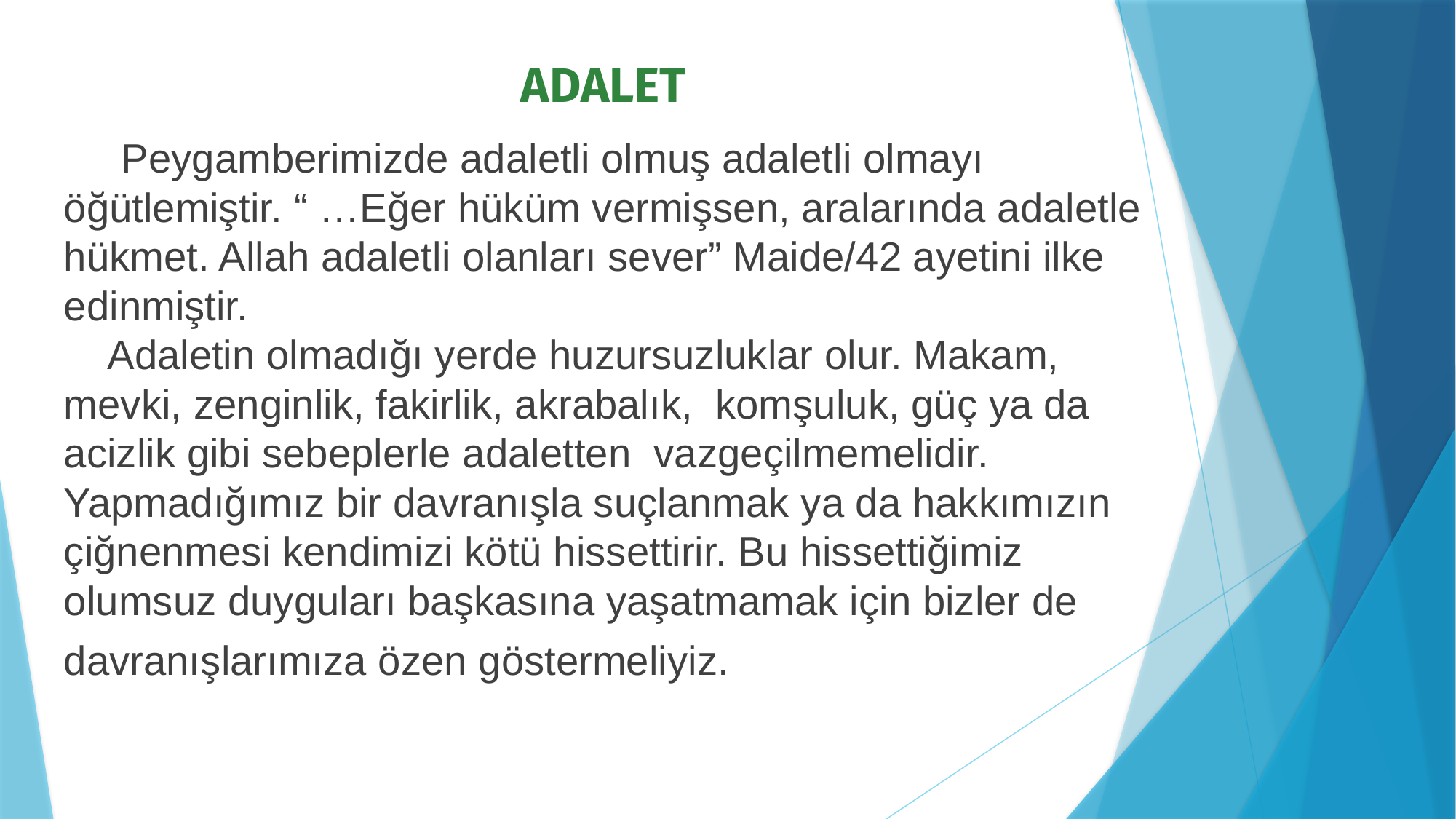

# ADALET
     Peygamberimizde adaletli olmuş adaletli olmayı öğütlemiştir. “ …Eğer hüküm vermişsen, aralarında adaletle hükmet. Allah adaletli olanları sever” Maide/42 ayetini ilke edinmiştir.
    Adaletin olmadığı yerde huzursuzluklar olur. Makam, mevki, zenginlik, fakirlik, akrabalık,  komşuluk, güç ya da acizlik gibi sebeplerle adaletten  vazgeçilmemelidir. Yapmadığımız bir davranışla suçlanmak ya da hakkımızın çiğnenmesi kendimizi kötü hissettirir. Bu hissettiğimiz olumsuz duyguları başkasına yaşatmamak için bizler de
davranışlarımıza özen göstermeliyiz.